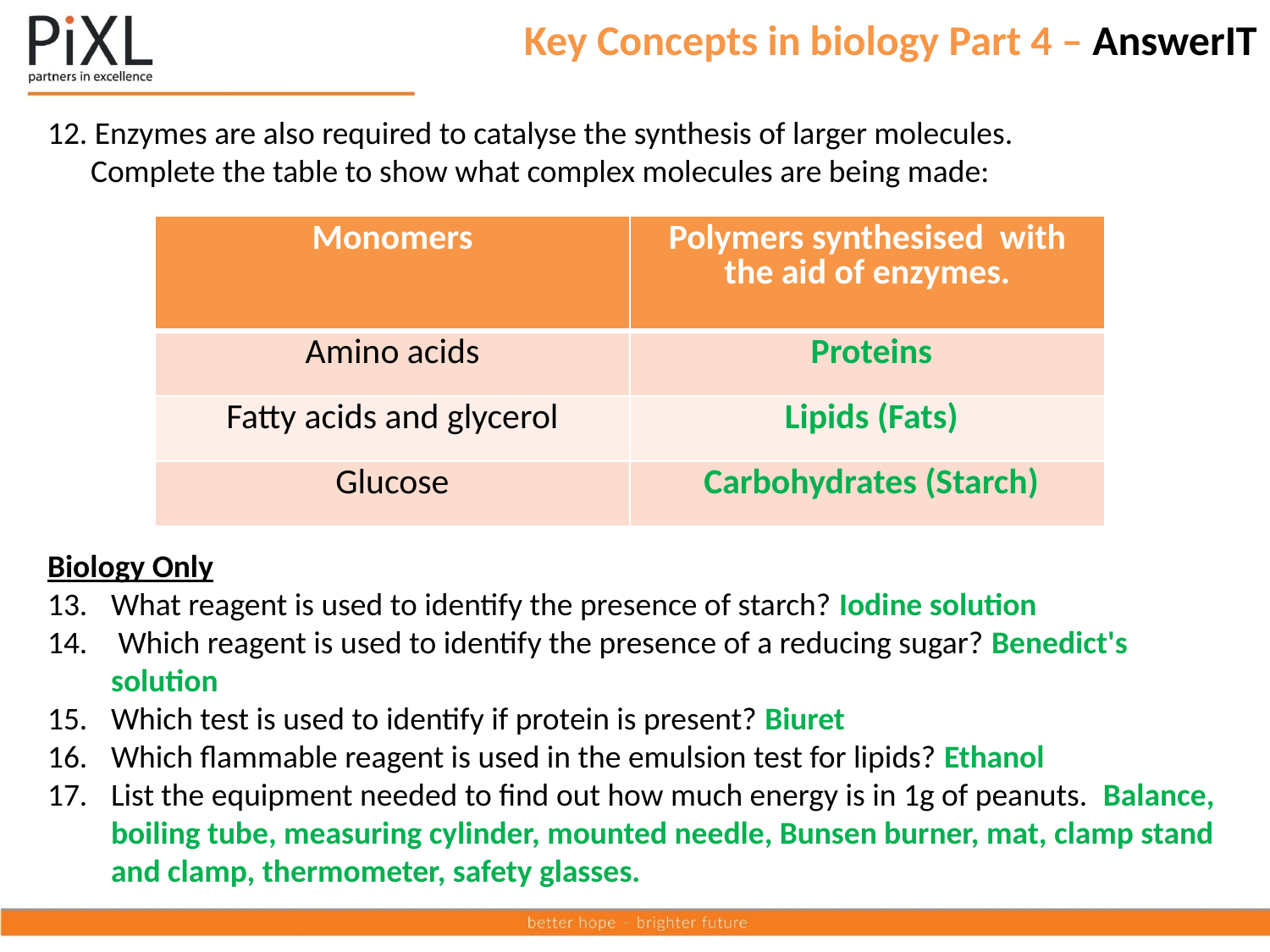

Key Concepts in biology Part 4 – AnswerIT
12. Enzymes are also required to catalyse the synthesis of larger molecules.
      Complete the table to show what complex molecules are being made:

Biology Only
What reagent is used to identify the presence of starch? Iodine solution
 Which reagent is used to identify the presence of a reducing sugar? Benedict's solution
Which test is used to identify if protein is present? Biuret
Which flammable reagent is used in the emulsion test for lipids? Ethanol
List the equipment needed to find out how much energy is in 1g of peanuts.  Balance, boiling tube, measuring cylinder, mounted needle, Bunsen burner, mat, clamp stand and clamp, thermometer, safety glasses.

| Monomers | Polymers synthesised with the aid of enzymes. |
| --- | --- |
| Amino acids | Proteins |
| Fatty acids and glycerol | Lipids (Fats) |
| Glucose | Carbohydrates (Starch) |
| Monomers | Polymers synthesised with the aid of enzymes. |
| --- | --- |
| Amino acids |  |
| Fatty acids and glycerol |  |
| Glucose |  |